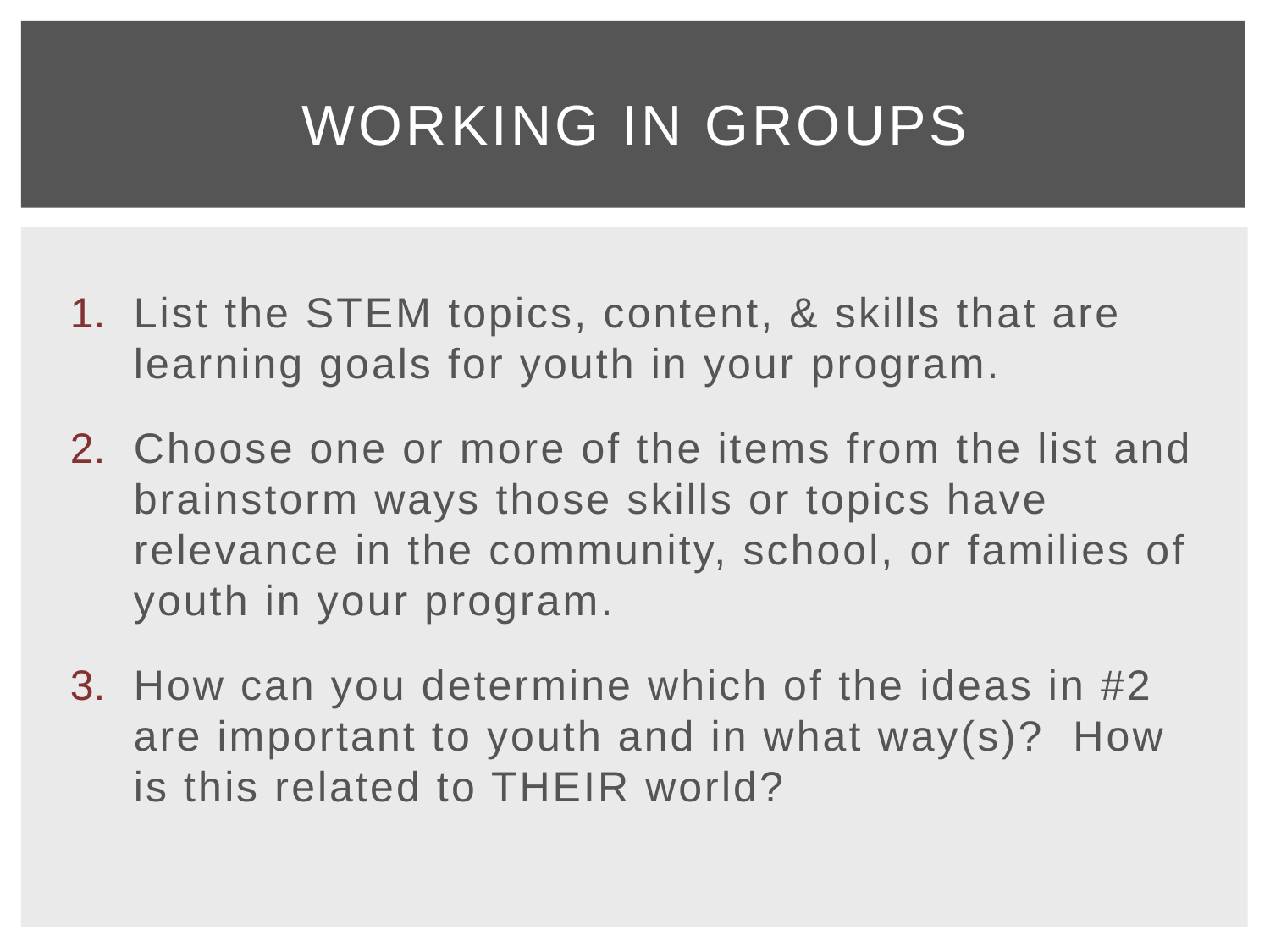

# Working in Groups
List the STEM topics, content, & skills that are learning goals for youth in your program.

Choose one or more of the items from the list and brainstorm ways those skills or topics have relevance in the community, school, or families of youth in your program.

How can you determine which of the ideas in #2 are important to youth and in what way(s)?  How is this related to THEIR world?